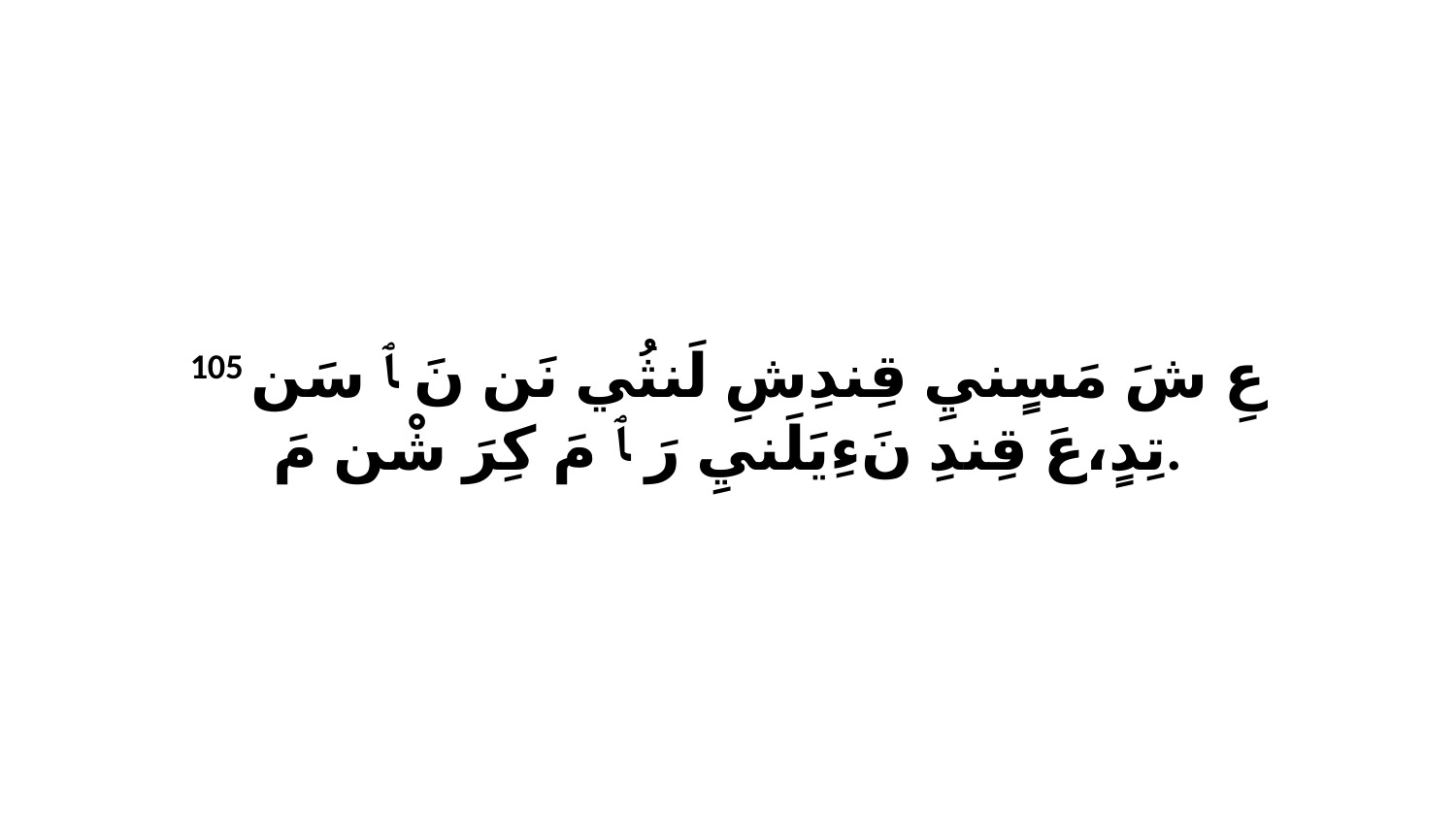

105 عِ شَ مَسٍنيِ قِندِشِ لَنثُي نَن نَ ﭑ سَن تِدٍ،عَ قِندِ نَءِيَلَنيِ رَ ﭑ مَ كِرَ شْن مَ.